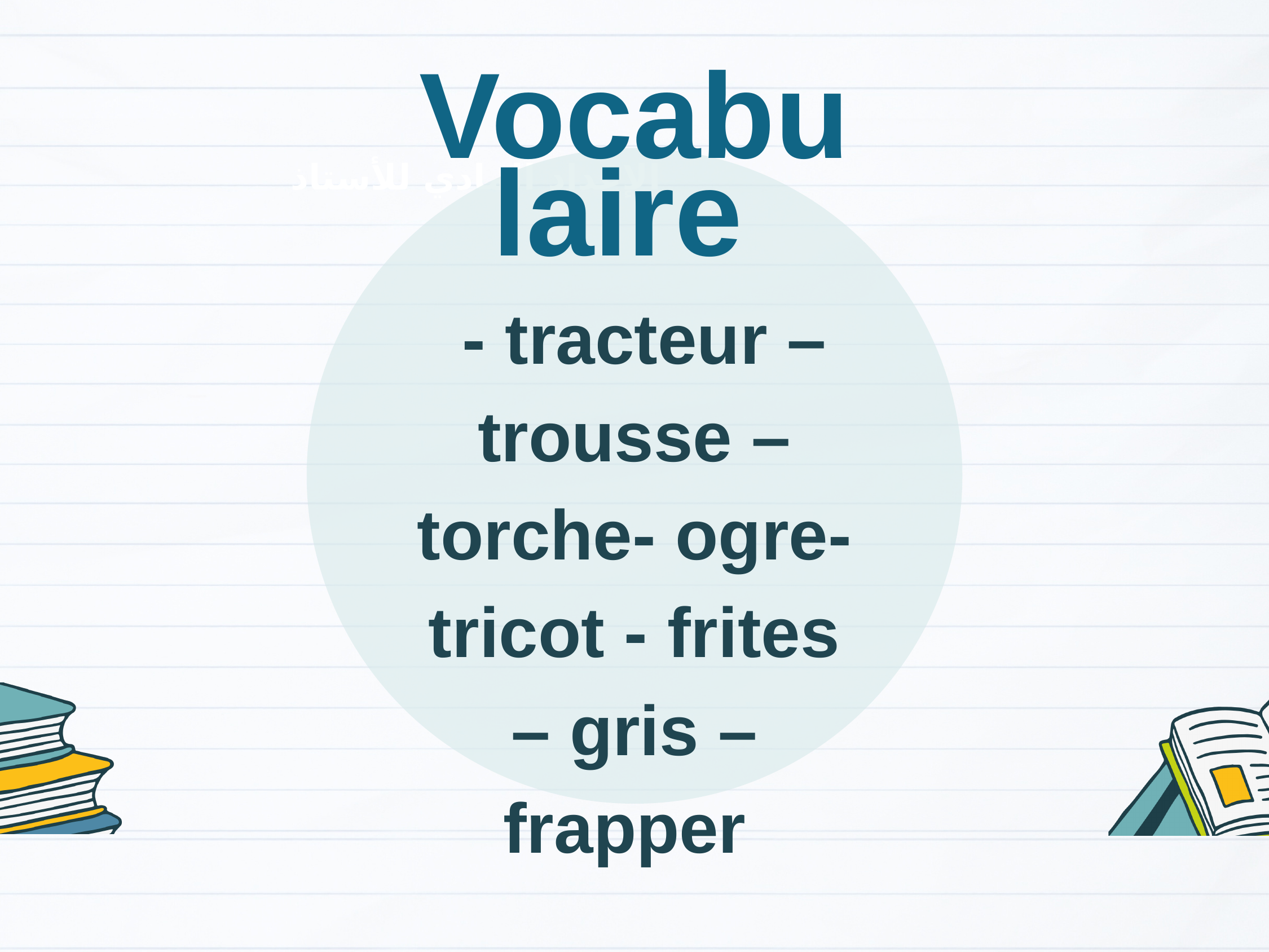

Vocabulaire
 - tracteur – trousse – torche- ogre-tricot - frites – gris –frapper
الإعداد المادي للأستاذ